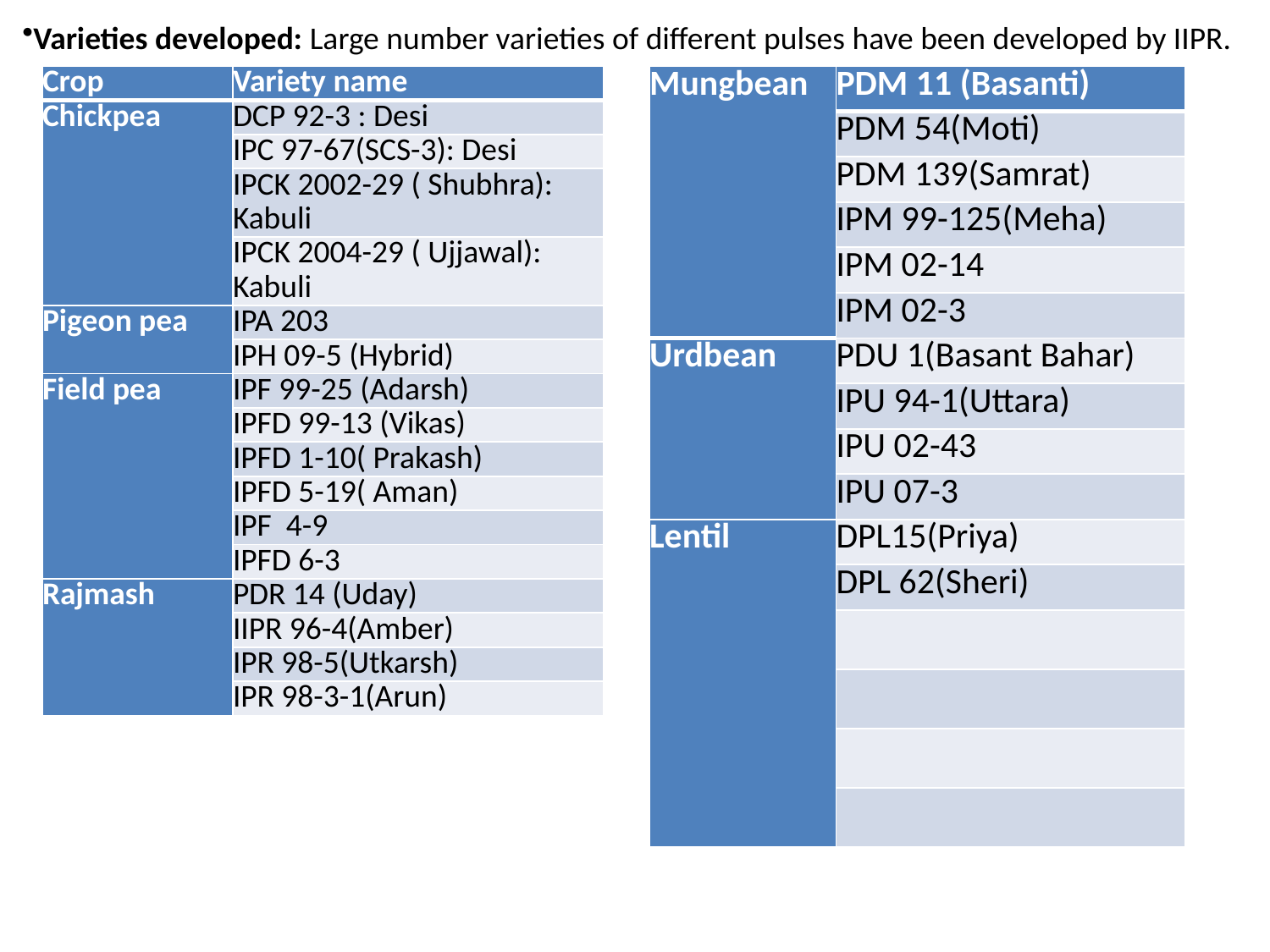

Varieties developed: Large number varieties of different pulses have been developed by IIPR.

| Mungbean | PDM 11 (Basanti) |
| --- | --- |
|  | PDM 54(Moti) |
|  | PDM 139(Samrat) |
|  | IPM 99-125(Meha) |
|  | IPM 02-14 |
|  | IPM 02-3 |
| Urdbean | PDU 1(Basant Bahar) |
|  | IPU 94-1(Uttara) |
|  | IPU 02-43 |
|  | IPU 07-3 |
| Lentil | DPL15(Priya) |
|  | DPL 62(Sheri) |
|  |  |
|  |  |
|  |  |
|  |  |
| Crop | Variety name |
| --- | --- |
| Chickpea | DCP 92-3 : Desi |
|  | IPC 97-67(SCS-3): Desi |
|  | IPCK 2002-29 ( Shubhra): Kabuli |
|  | IPCK 2004-29 ( Ujjawal): Kabuli |
| Pigeon pea | IPA 203 |
|  | IPH 09-5 (Hybrid) |
| Field pea | IPF 99-25 (Adarsh) |
|  | IPFD 99-13 (Vikas) |
|  | IPFD 1-10( Prakash) |
|  | IPFD 5-19( Aman) |
|  | IPF  4-9 |
|  | IPFD 6-3 |
| Rajmash | PDR 14 (Uday) |
|  | IIPR 96-4(Amber) |
|  | IPR 98-5(Utkarsh) |
|  | IPR 98-3-1(Arun) |